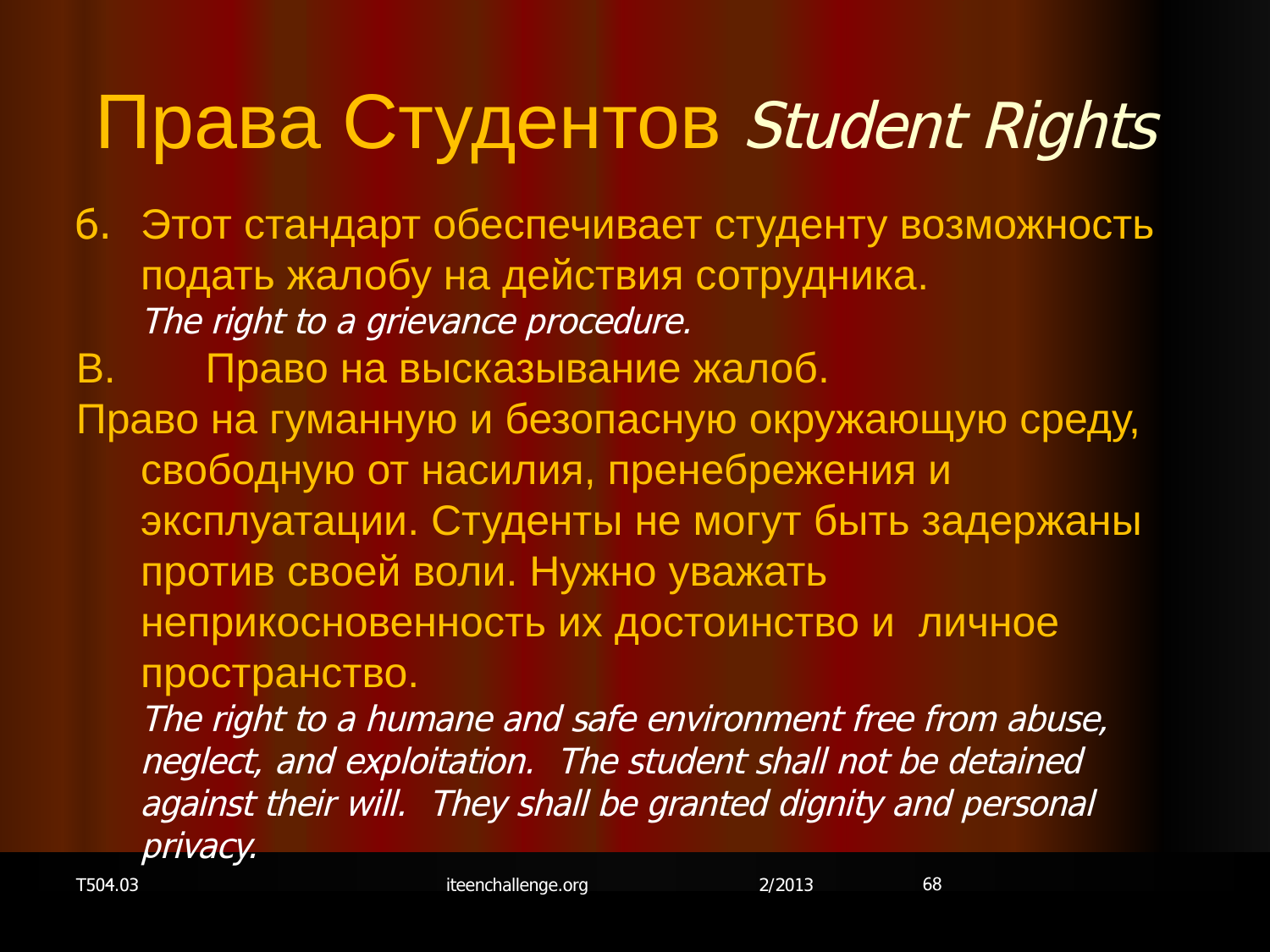

Права Студентов Student Rights
б. 	Этот стандарт обеспечивает студенту возможность подать жалобу на действия сотрудника.
The right to a grievance procedure.
B. 	Право на высказывание жалоб.
Право на гуманную и безопасную окружающую среду, свободную от насилия, пренебрежения и эксплуатации. Студенты не могут быть задержаны против своей воли. Нужно уважать неприкосновенность их достоинство и  личное пространство.
	The right to a humane and safe environment free from abuse, neglect, and exploitation.  The student shall not be detained against their will.  They shall be granted dignity and personal privacy.

68
T504.03
iteenchallenge.org                               2/2013